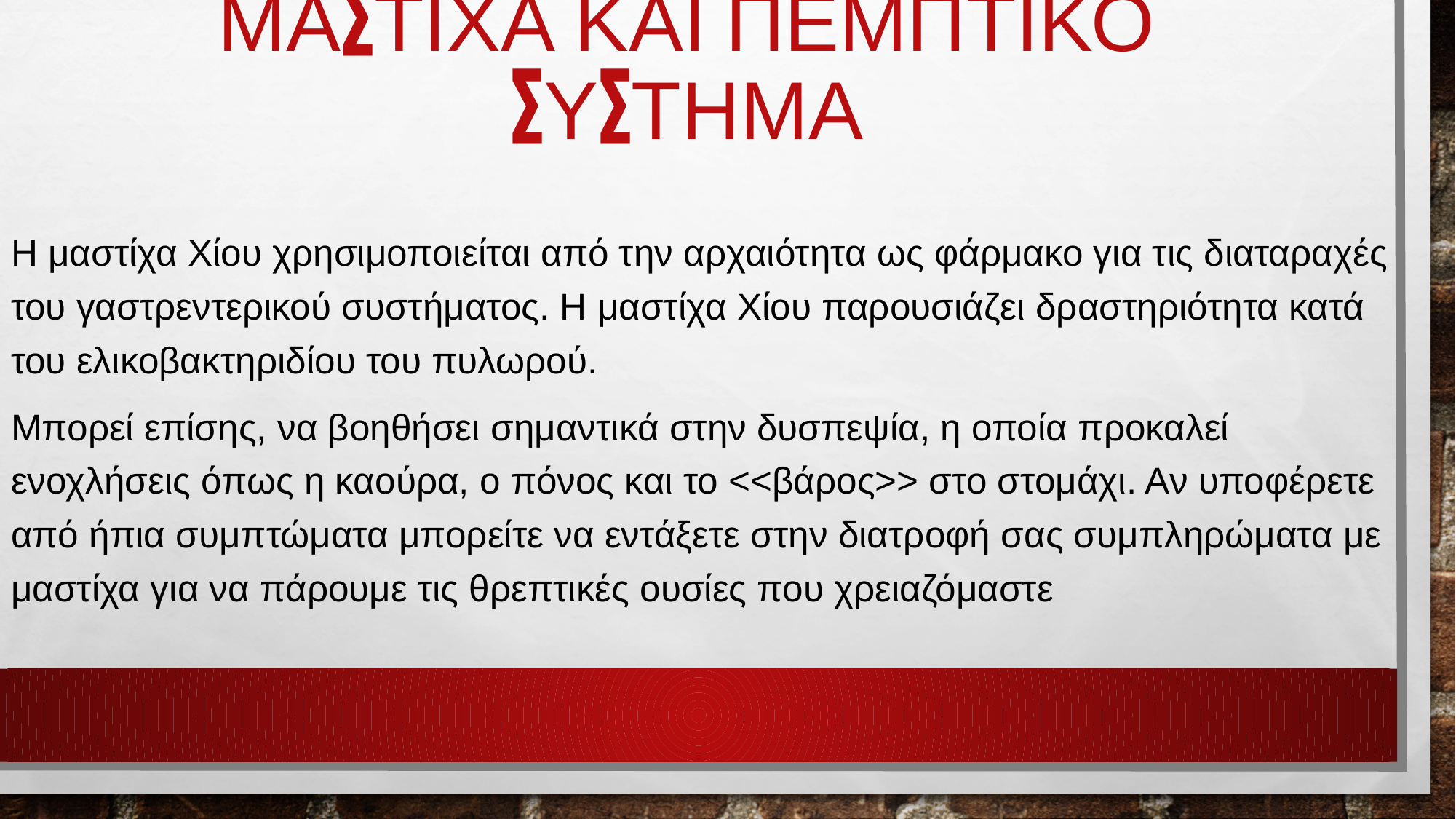

# ΜΑΣΤΙΧΑ ΚΑΙ ΠΕΜΠΤΙΚΟ ΣΥΣΤΗΜΑ

Η μαστίχα Χίου χρησιμοποιείται από την αρχαιότητα ως φάρμακο για τις διαταραχές του γαστρεντερικού συστήματος. Η μαστίχα Χίου παρουσιάζει δραστηριότητα κατά του ελικοβακτηριδίου του πυλωρού.
Μπορεί επίσης, να βοηθήσει σημαντικά στην δυσπεψία, η οποία προκαλεί ενοχλήσεις όπως η καούρα, ο πόνος και το <<βάρος>> στο στομάχι. Αν υποφέρετε από ήπια συμπτώματα μπορείτε να εντάξετε στην διατροφή σας συμπληρώματα με μαστίχα για να πάρουμε τις θρεπτικές ουσίες που χρειαζόμαστε